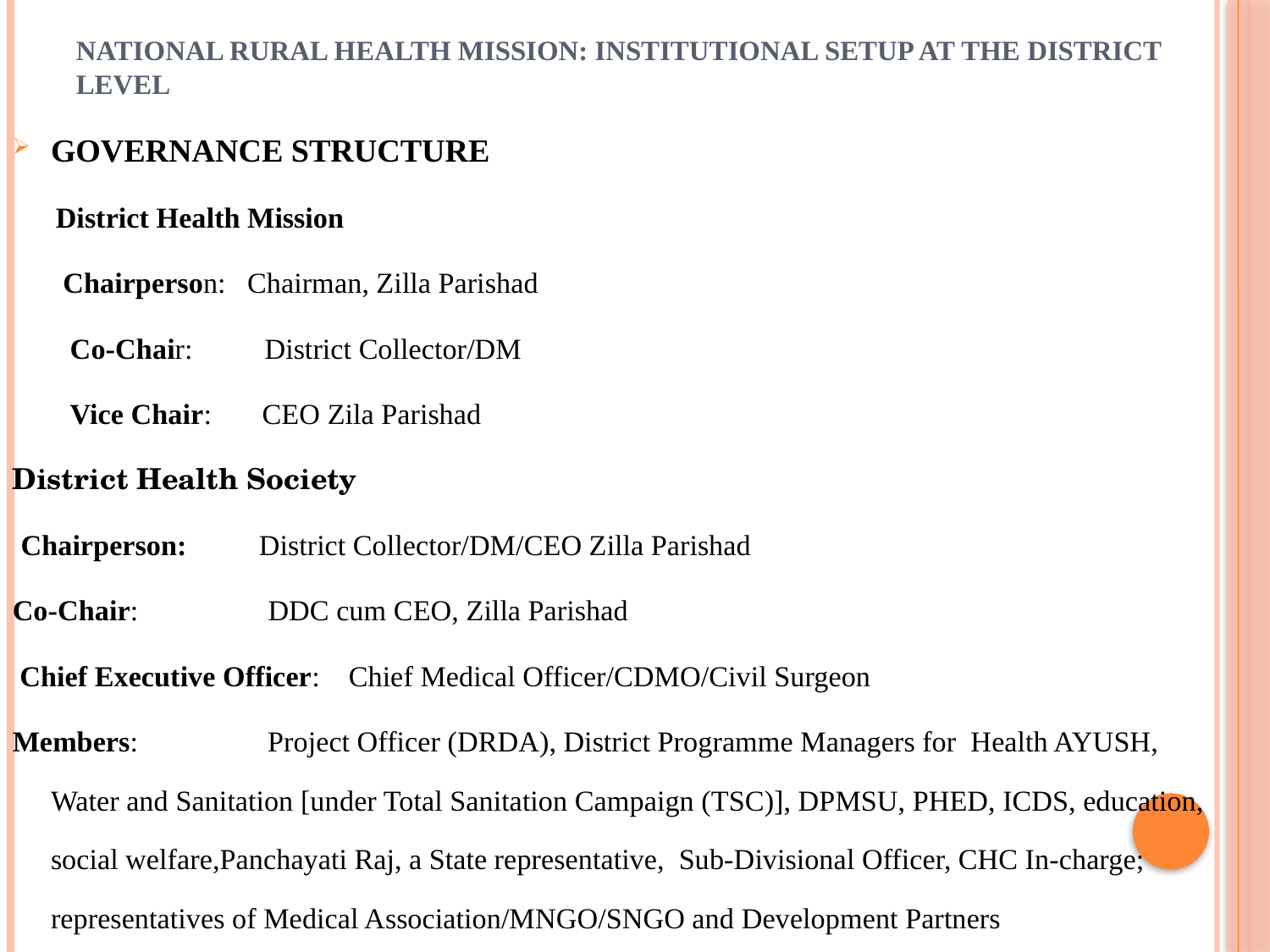

# NATIONAL RURAL HEALTH MISSION: INSTITUTIONAL SETUP AT THE DISTRICT LEVEL
GOVERNANCE STRUCTURE
      District Health Mission
       Chairperson:   Chairman, Zilla Parishad
        Co-Chair:          District Collector/DM
        Vice Chair:       CEO Zila Parishad
District Health Society
 Chairperson:          District Collector/DM/CEO Zilla Parishad
Co-Chair:                  DDC cum CEO, Zilla Parishad
 Chief Executive Officer:    Chief Medical Officer/CDMO/Civil Surgeon
Members:                  Project Officer (DRDA), District Programme Managers for  Health AYUSH, Water and Sanitation [under Total Sanitation Campaign (TSC)], DPMSU, PHED, ICDS, education, social welfare,Panchayati Raj, a State representative,  Sub-Divisional Officer, CHC In-charge; representatives of Medical Association/MNGO/SNGO and Development Partners